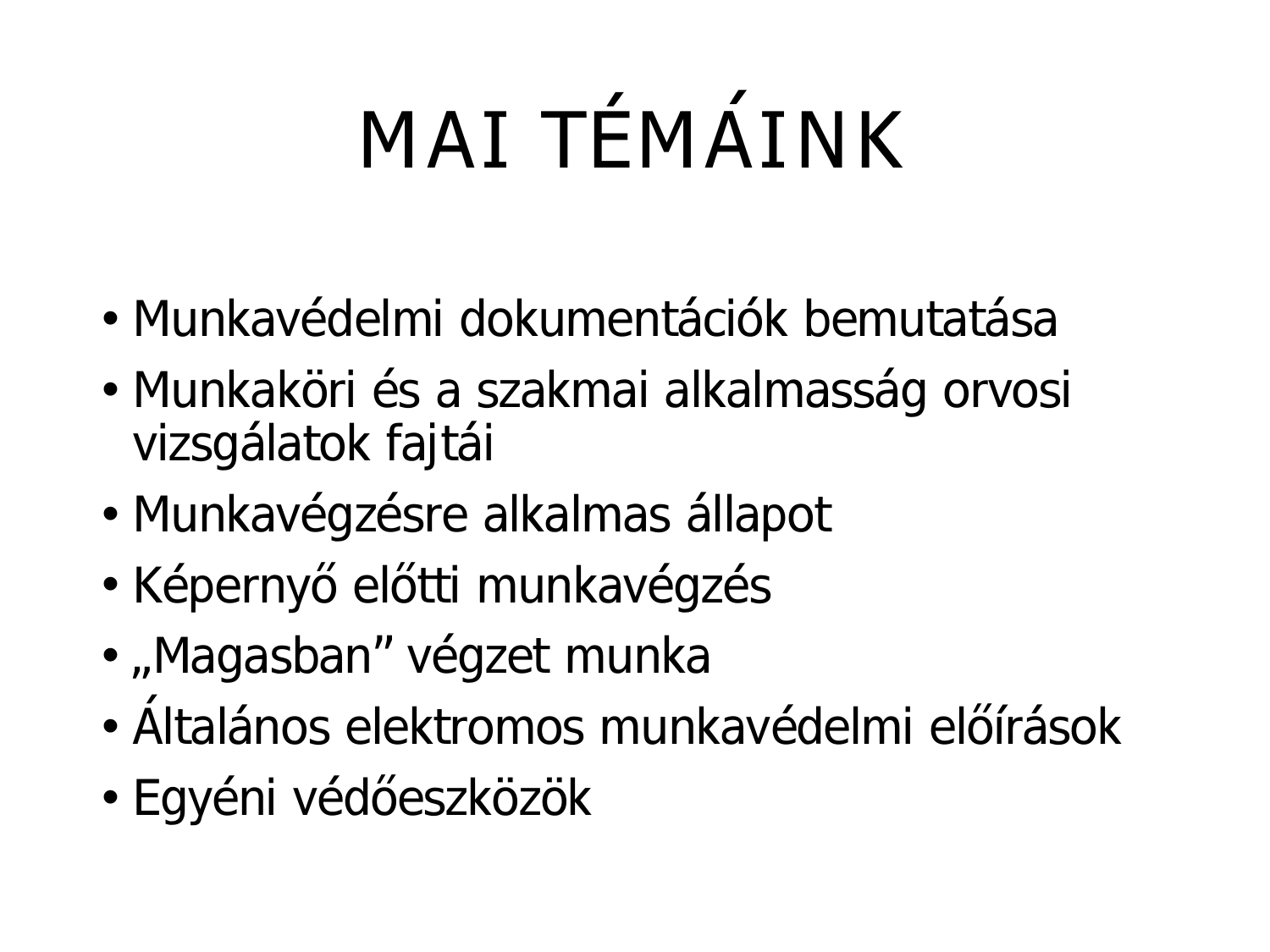

# MAI TÉMÁINK
Munkavédelmi dokumentációk bemutatása
Munkaköri és a szakmai alkalmasság orvosi vizsgálatok fajtái
Munkavégzésre alkalmas állapot
Képernyő előtti munkavégzés
„Magasban” végzet munka
Általános elektromos munkavédelmi előírások
Egyéni védőeszközök